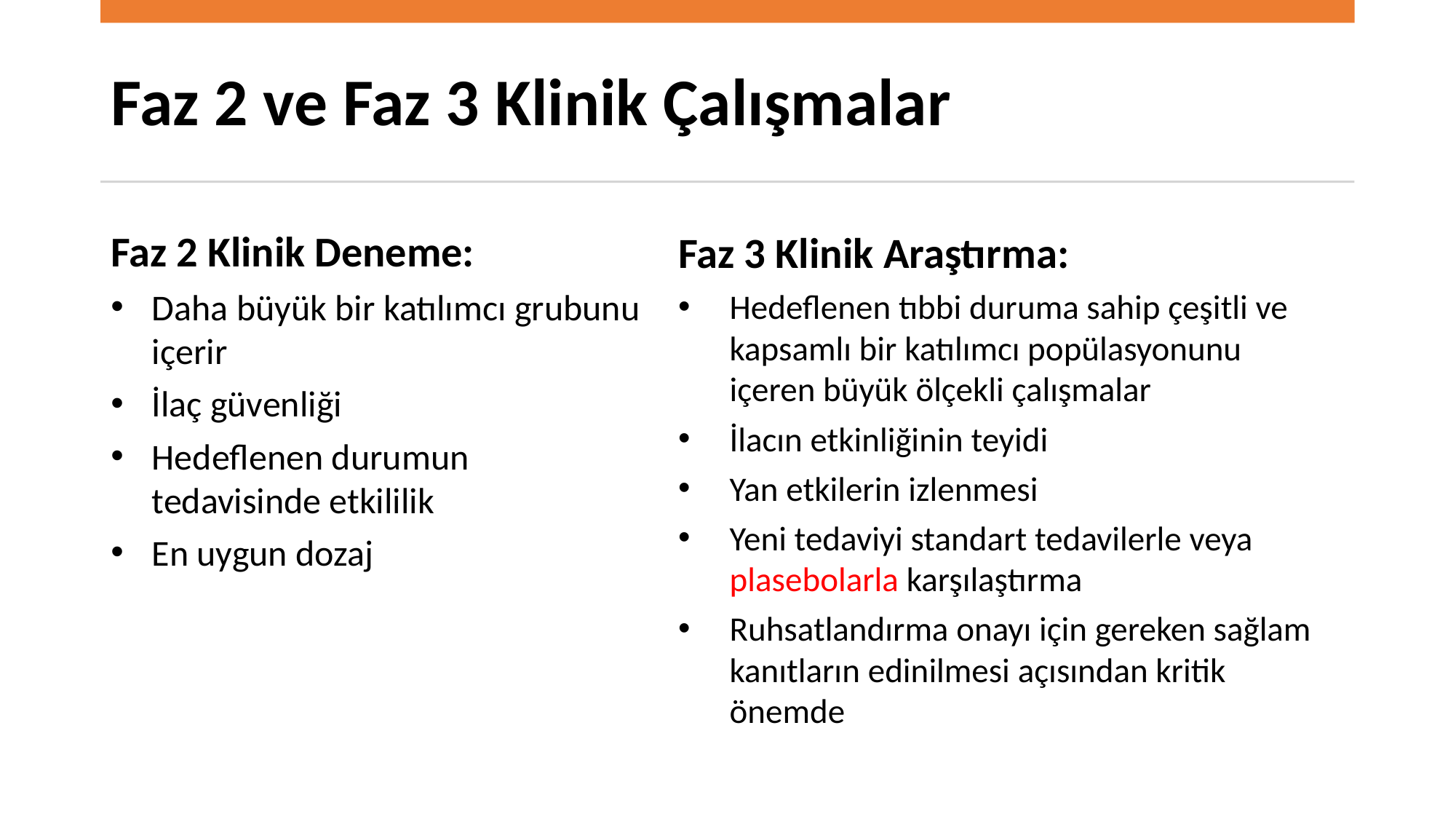

# Faz 2 ve Faz 3 Klinik Çalışmalar

Faz 2 Klinik Deneme:
Daha büyük bir katılımcı grubunu içerir
İlaç güvenliği
Hedeflenen durumun tedavisinde etkililik
En uygun dozaj

Faz 3 Klinik Araştırma:
Hedeflenen tıbbi duruma sahip çeşitli ve kapsamlı bir katılımcı popülasyonunu içeren büyük ölçekli çalışmalar
İlacın etkinliğinin teyidi
Yan etkilerin izlenmesi
Yeni tedaviyi standart tedavilerle veya plasebolarla karşılaştırma
Ruhsatlandırma onayı için gereken sağlam kanıtların edinilmesi açısından kritik önemde